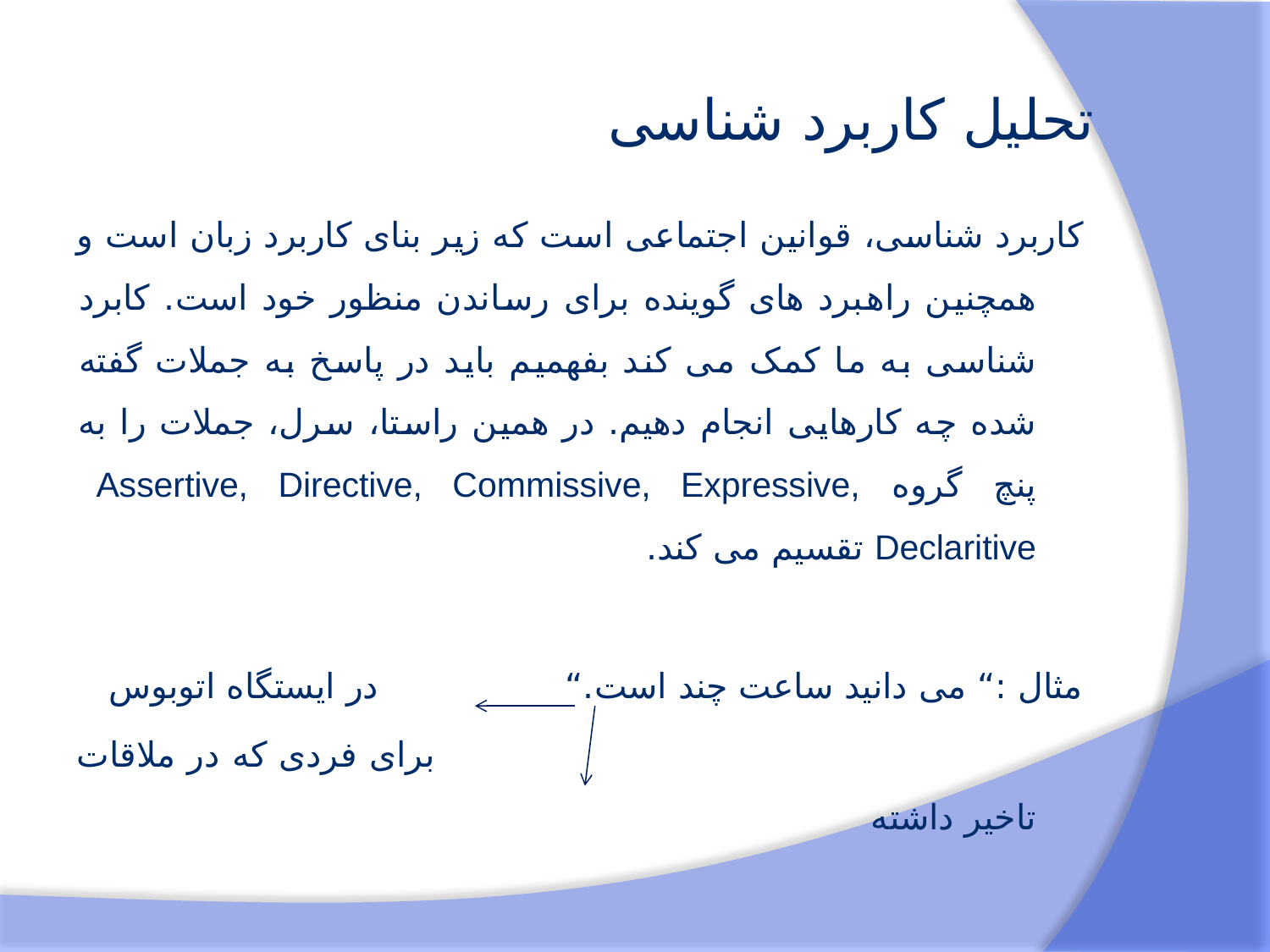

# تحلیل کاربرد شناسی
کاربرد شناسی، قوانین اجتماعی است که زیر بنای کاربرد زبان است و همچنین راهبرد های گوینده برای رساندن منظور خود است. کابرد شناسی به ما کمک می کند بفهمیم باید در پاسخ به جملات گفته شده چه کارهایی انجام دهیم. در همین راستا، سرل، جملات را به پنچ گروه Assertive, Directive, Commissive, Expressive, Declaritive تقسیم می کند.

مثال :“ می دانید ساعت چند است.“                 در ایستگاه اتوبوس
                                                      برای فردی که در ملاقات تاخیر داشته